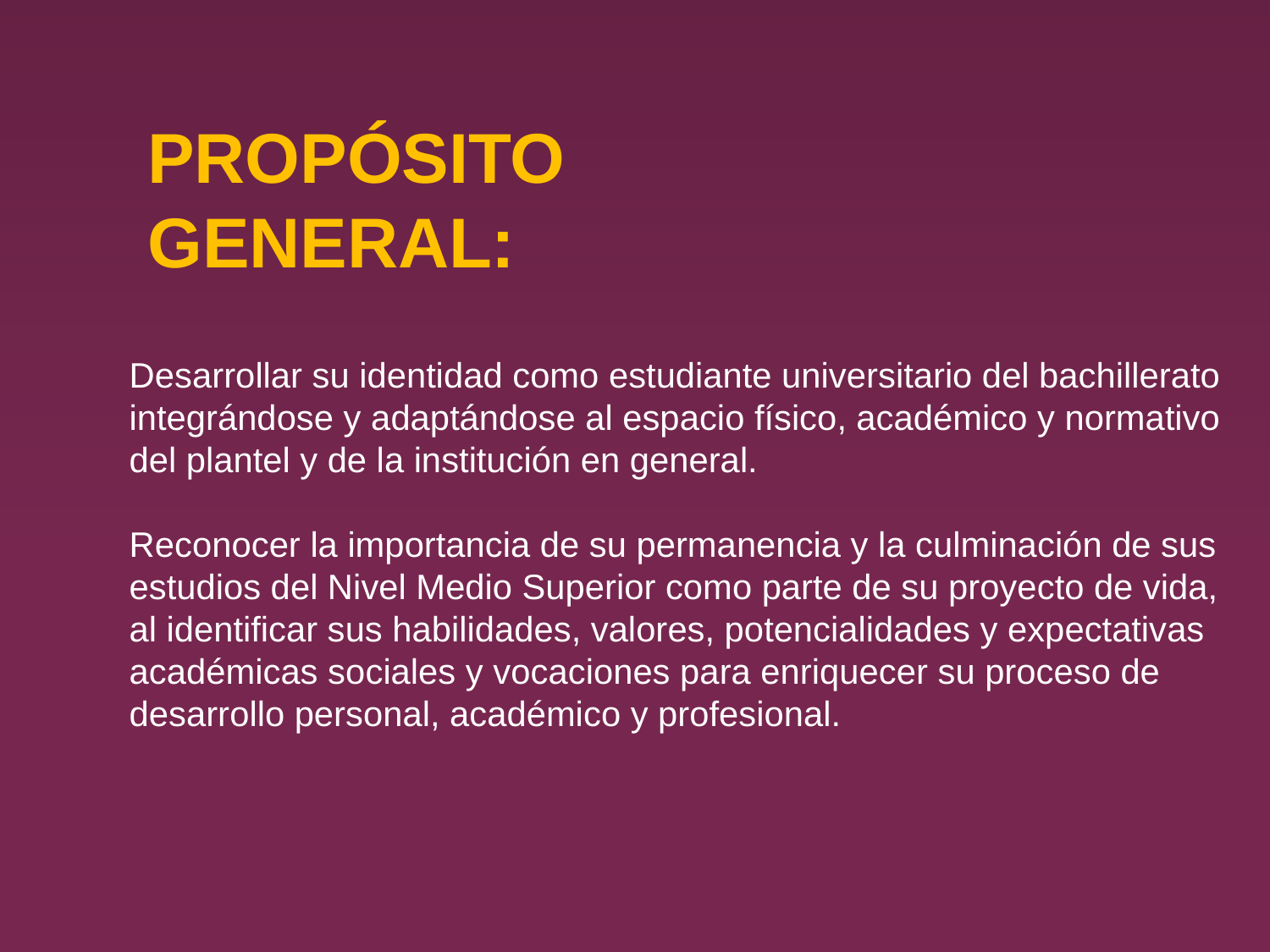

PROPÓSITO
GENERAL:
Desarrollar su identidad como estudiante universitario del bachillerato
integrándose y adaptándose al espacio físico, académico y normativo
del plantel y de la institución en general.

Reconocer la importancia de su permanencia y la culminación de sus
estudios del Nivel Medio Superior como parte de su proyecto de vida,
al identificar sus habilidades, valores, potencialidades y expectativas
académicas sociales y vocaciones para enriquecer su proceso de
desarrollo personal, académico y profesional.